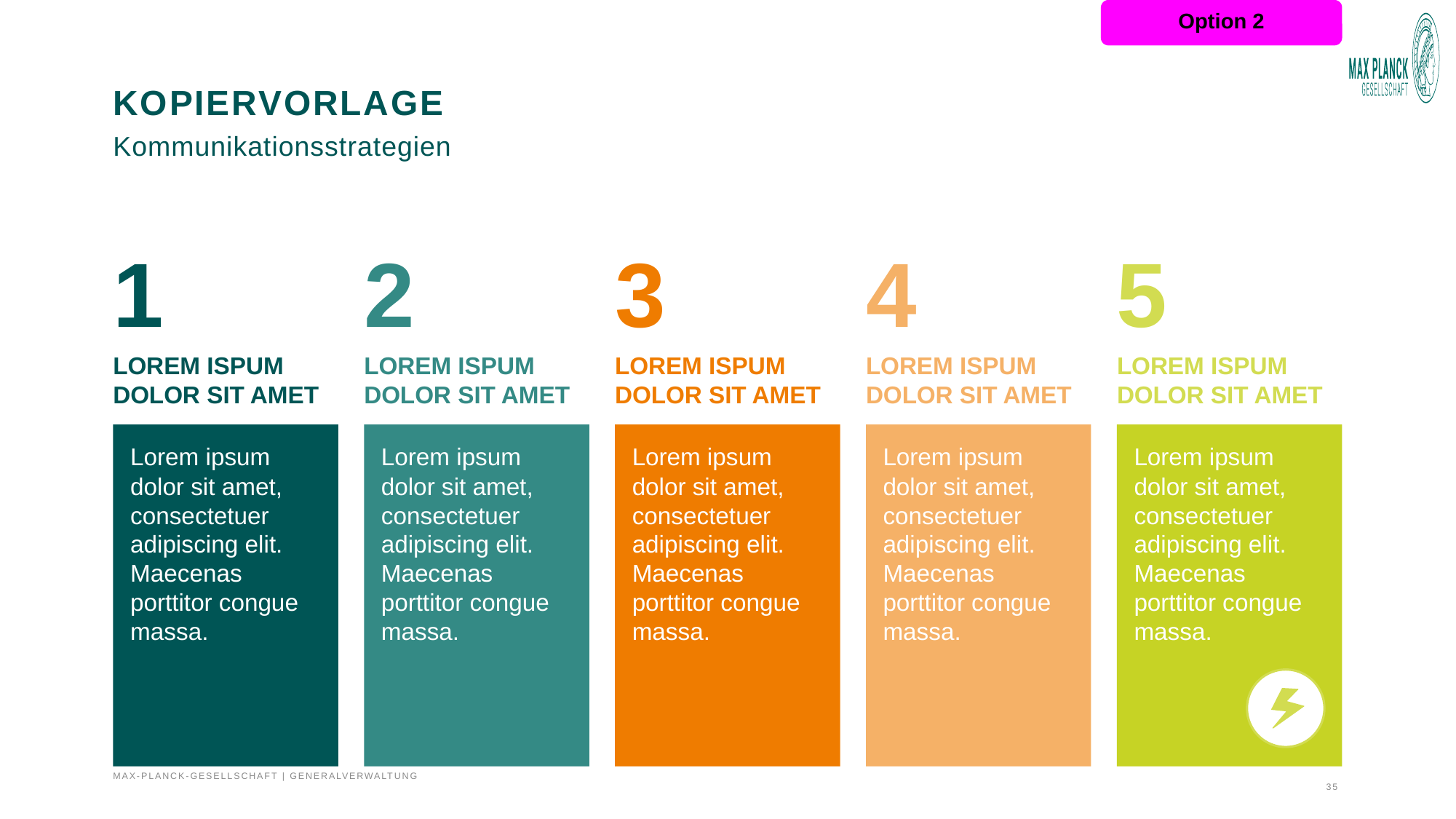

Option 2
# KOPIERVORLAGE Kommunikationsstrategien
1
2
3
4
5
LOREM ISPUM DOLOR SIT AMET
LOREM ISPUM DOLOR SIT AMET
LOREM ISPUM DOLOR SIT AMET
LOREM ISPUM DOLOR SIT AMET
LOREM ISPUM DOLOR SIT AMET
Lorem ipsum dolor sit amet, consectetuer adipiscing elit. Maecenas porttitor congue massa.
Lorem ipsum dolor sit amet, consectetuer adipiscing elit. Maecenas porttitor congue massa.
Lorem ipsum dolor sit amet, consectetuer adipiscing elit. Maecenas porttitor congue massa.
Lorem ipsum dolor sit amet, consectetuer adipiscing elit. Maecenas porttitor congue massa.
Lorem ipsum dolor sit amet, consectetuer adipiscing elit. Maecenas porttitor congue massa.

MAX-PLANCK-GESELLSCHAFT | Generalverwaltung		35